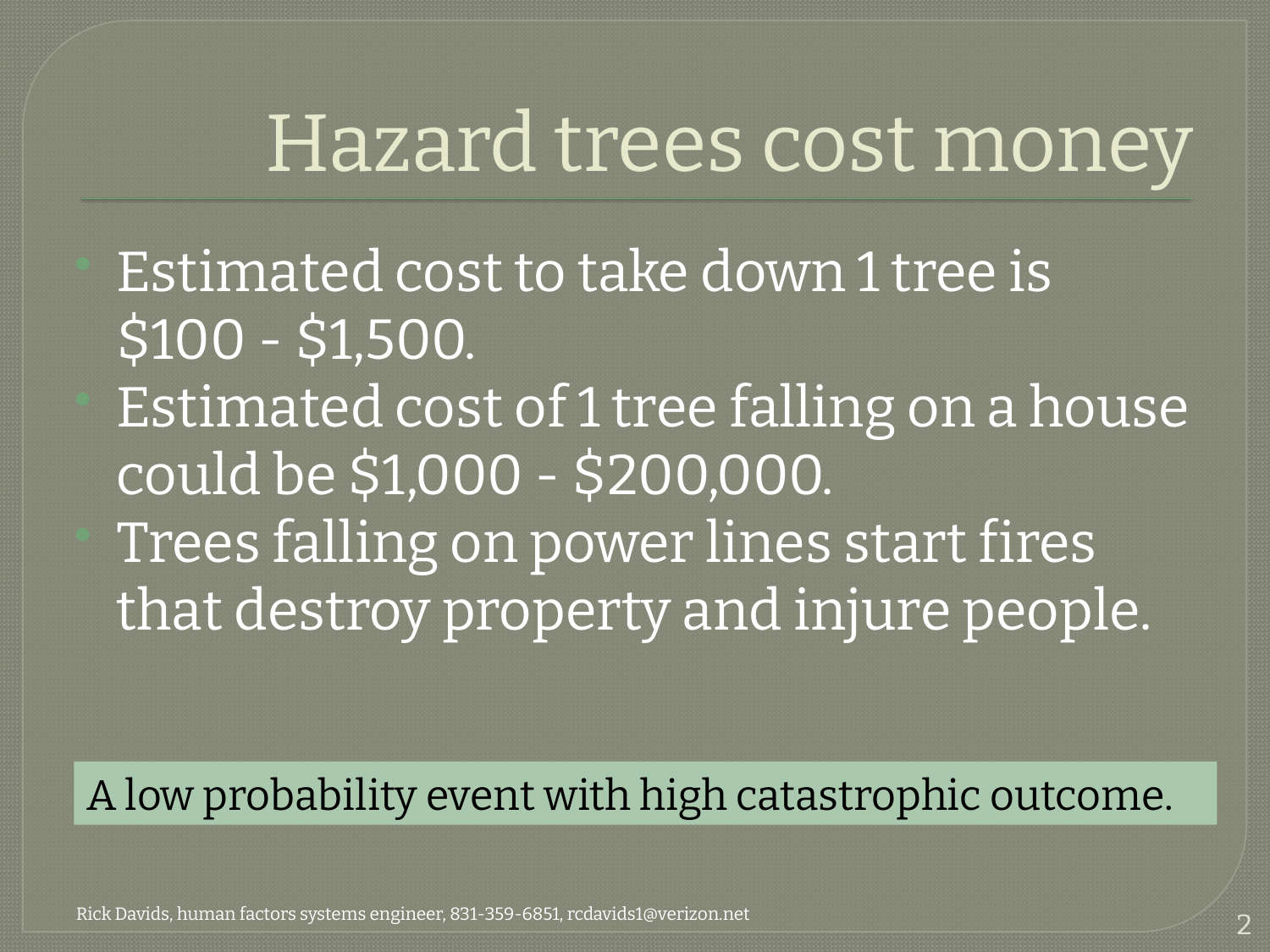

# Hazard trees cost money
Estimated cost to take down 1 tree is $100 - $1,500.
Estimated cost of 1 tree falling on a house could be $1,000 - $200,000.
Trees falling on power lines start fires that destroy property and injure people.
A low probability event with high catastrophic outcome.
2